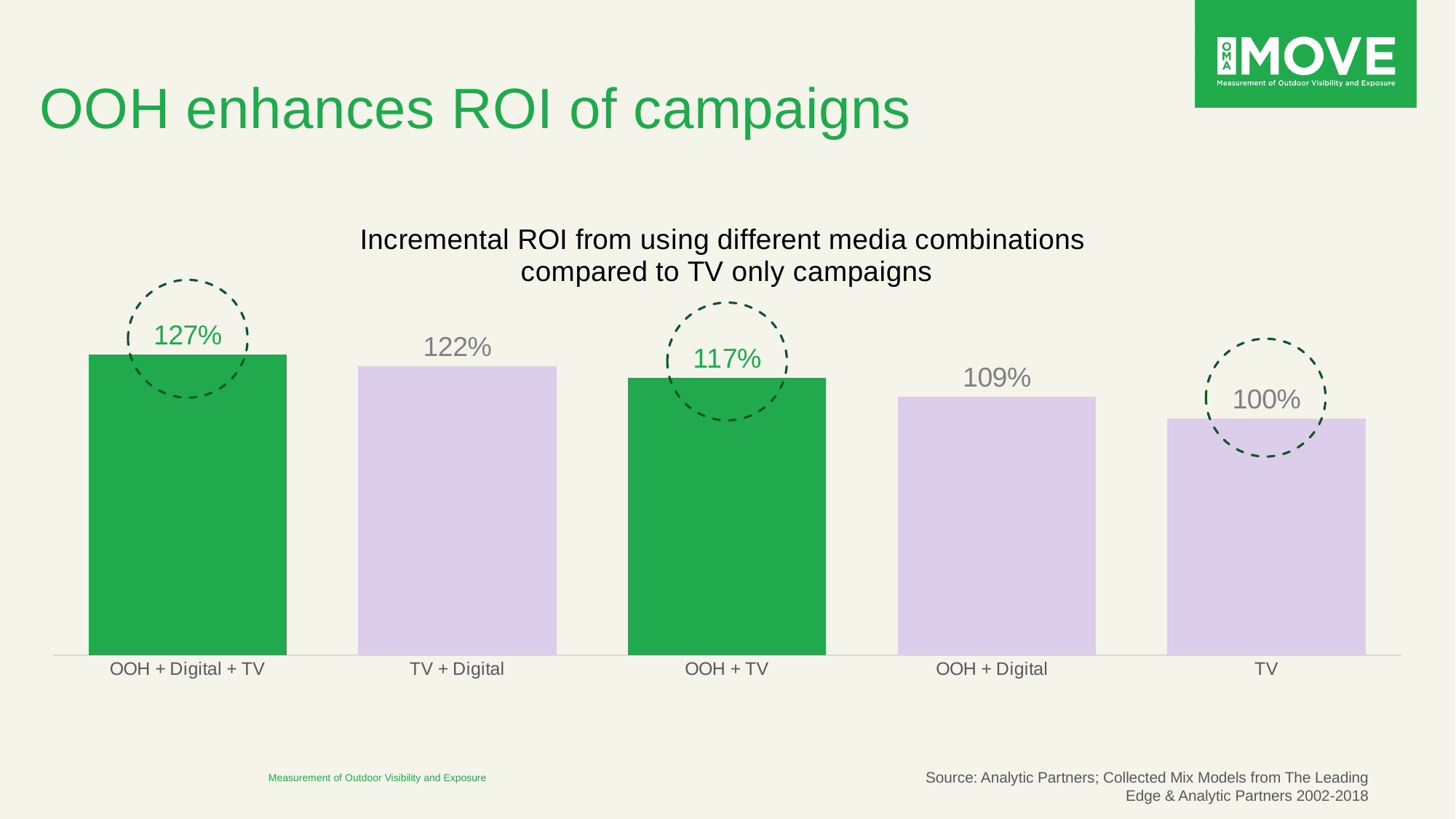

# OOH enhances ROI of campaigns

### Chart: Incremental ROI from using different media combinations
compared to TV only campaigns

| Category | Increase in campaign ROI from media channel combinations, New Zealand |
|---|---|
| OOH + Digital + TV | 1.27 |
| TV + Digital | 1.22 |
| OOH + TV | 1.17 |
| OOH + Digital   | 1.09 |
| TV | 1.0 |

Source: Analytic Partners; Collected Mix Models from The Leading Edge & Analytic Partners 2002-2018